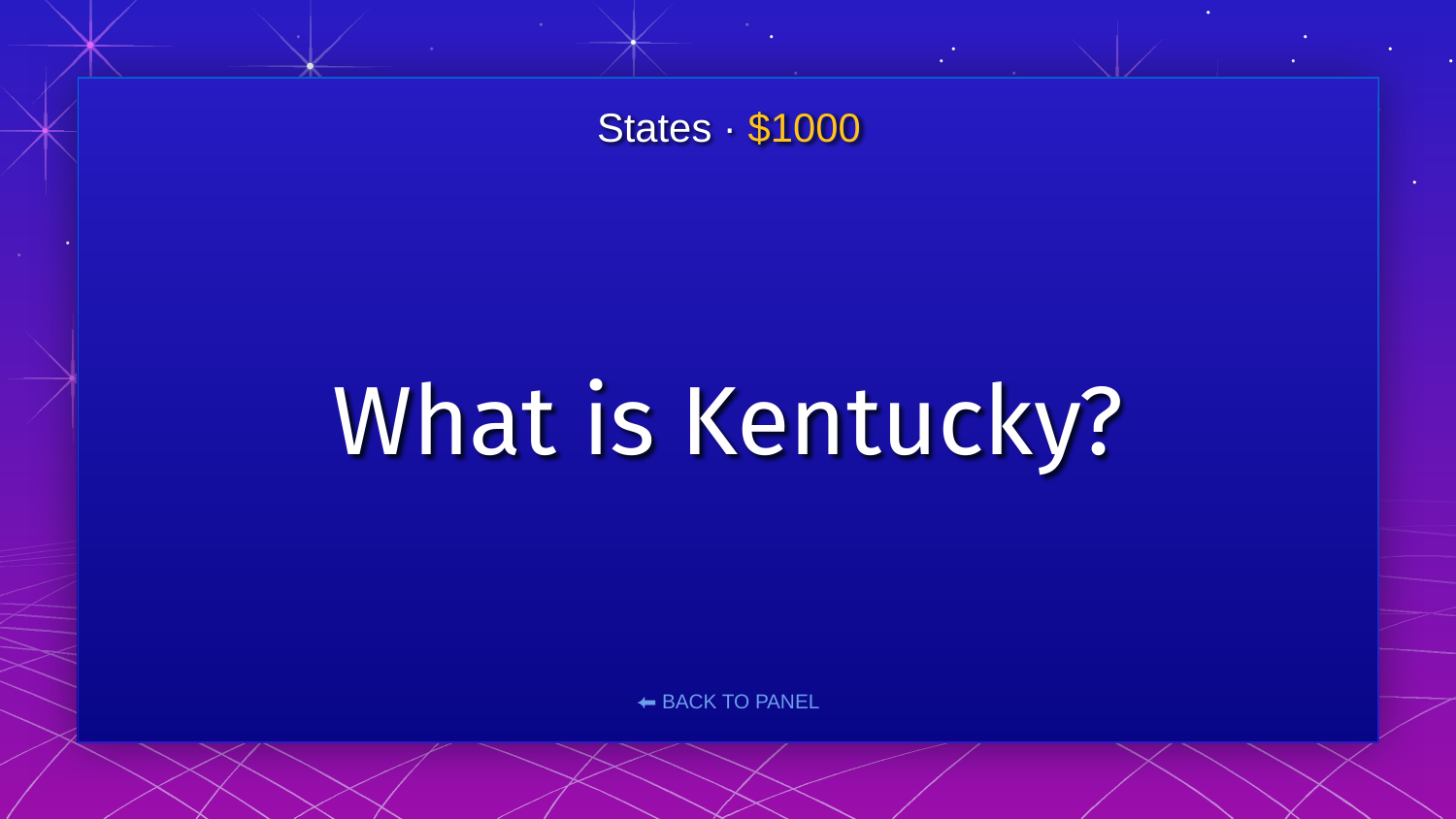

States · $1000
# What is Kentucky?